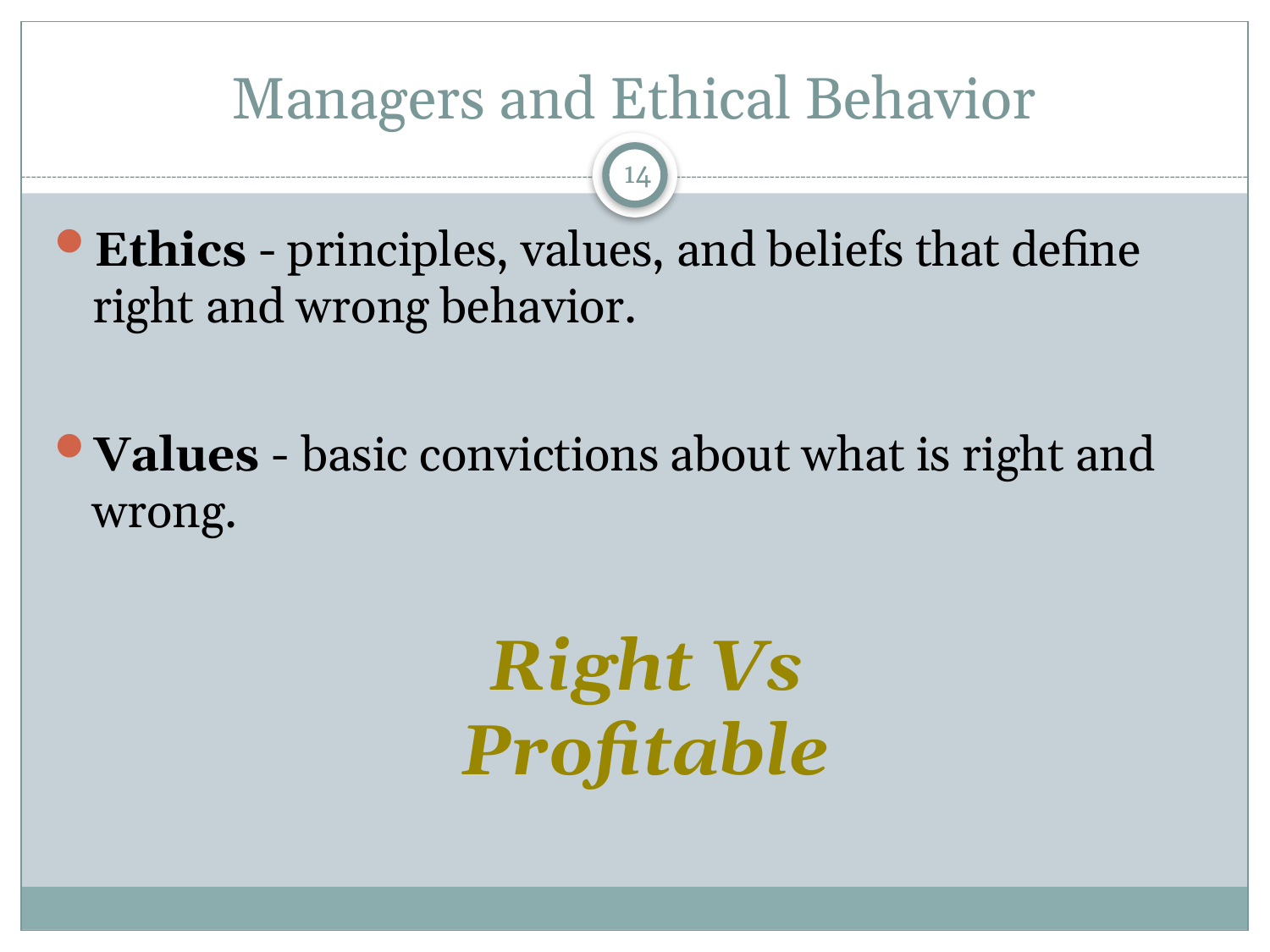

# Managers and Ethical Behavior
14
Ethics - principles, values, and beliefs that define right and wrong behavior.

Values - basic convictions about what is right and wrong.

Right Vs Profitable